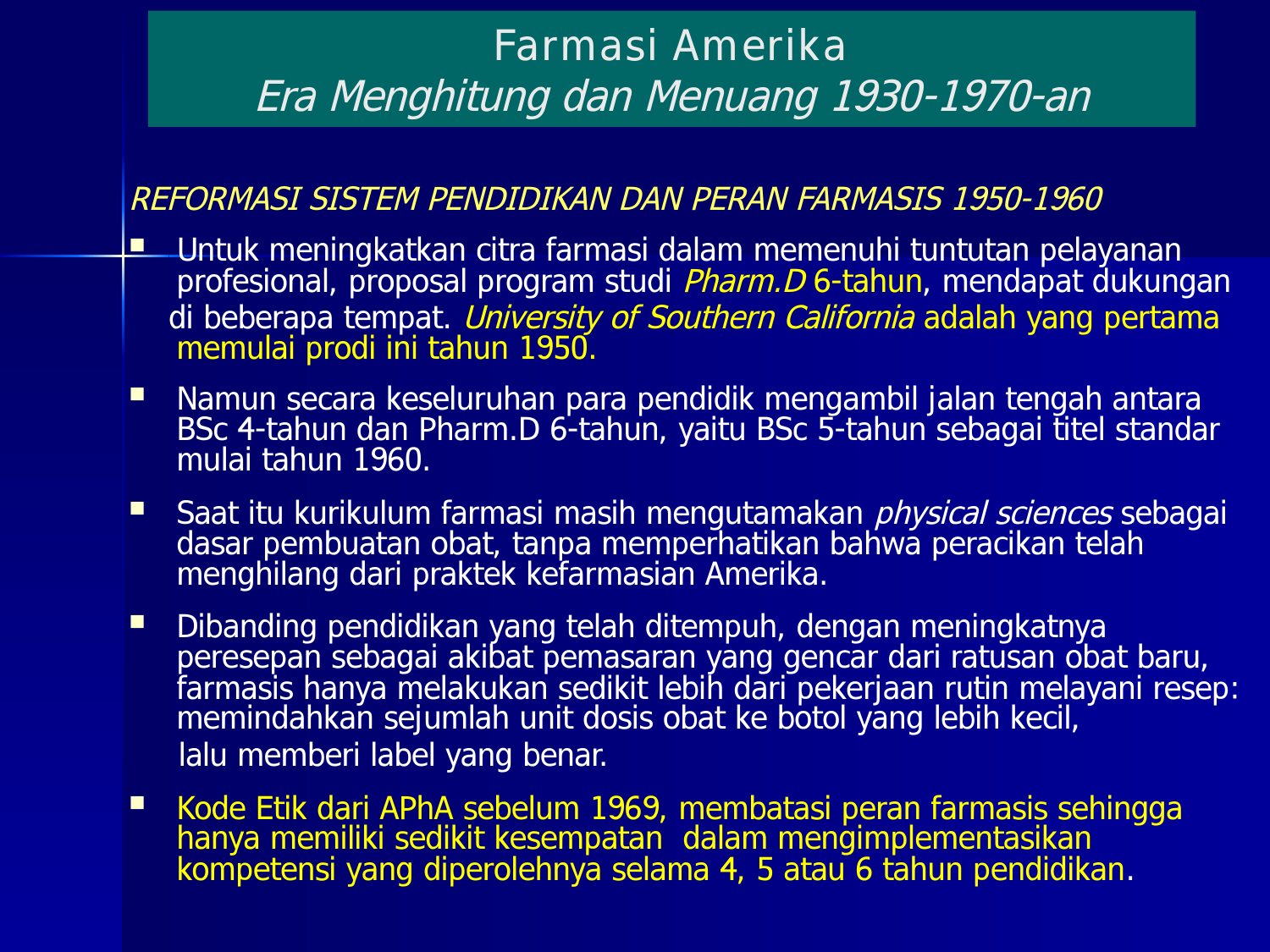

# Farmasi Amerika Era Menghitung dan Menuang 1930-1970-an
REFORMASI SISTEM PENDIDIKAN DAN PERAN FARMASIS 1950-1960

Untuk meningkatkan citra farmasi dalam memenuhi tuntutan pelayanan profesional, proposal program studi Pharm.D 6-tahun, mendapat dukungan
    di beberapa tempat. University of Southern California adalah yang pertama memulai prodi ini tahun 1950.

Namun secara keseluruhan para pendidik mengambil jalan tengah antara BSc 4-tahun dan Pharm.D 6-tahun, yaitu BSc 5-tahun sebagai titel standar mulai tahun 1960.

Saat itu kurikulum farmasi masih mengutamakan physical sciences sebagai dasar pembuatan obat, tanpa memperhatikan bahwa peracikan telah menghilang dari praktek kefarmasian Amerika.

Dibanding pendidikan yang telah ditempuh, dengan meningkatnya peresepan sebagai akibat pemasaran yang gencar dari ratusan obat baru, farmasis hanya melakukan sedikit lebih dari pekerjaan rutin melayani resep: memindahkan sejumlah unit dosis obat ke botol yang lebih kecil,
     lalu memberi label yang benar.

Kode Etik dari APhA sebelum 1969, membatasi peran farmasis sehingga hanya memiliki sedikit kesempatan  dalam mengimplementasikan kompetensi yang diperolehnya selama 4, 5 atau 6 tahun pendidikan.